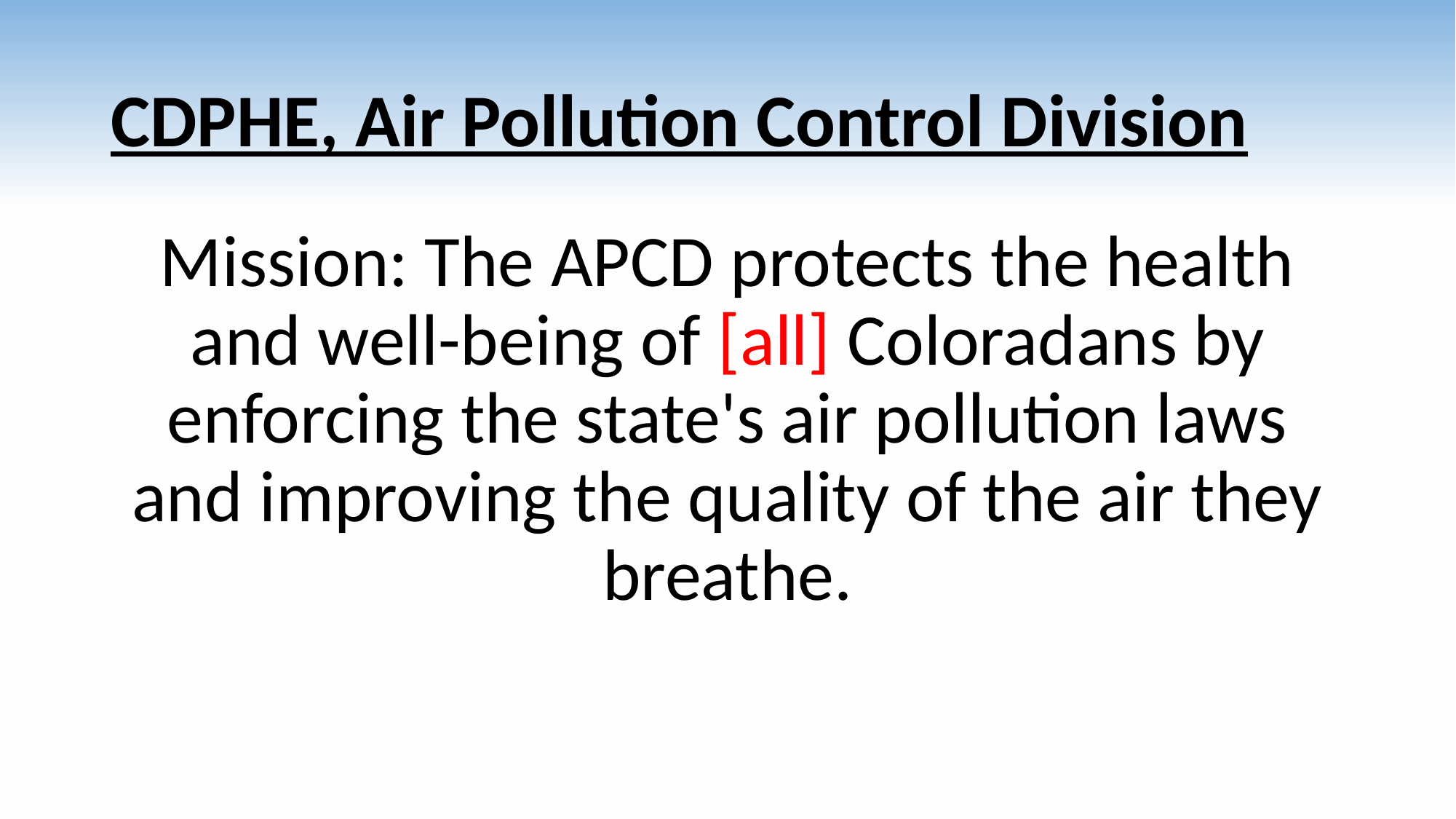

# CDPHE, Air Pollution Control Division
Mission: The APCD protects the health and well-being of [all] Coloradans by enforcing the state's air pollution laws and improving the quality of the air they breathe.